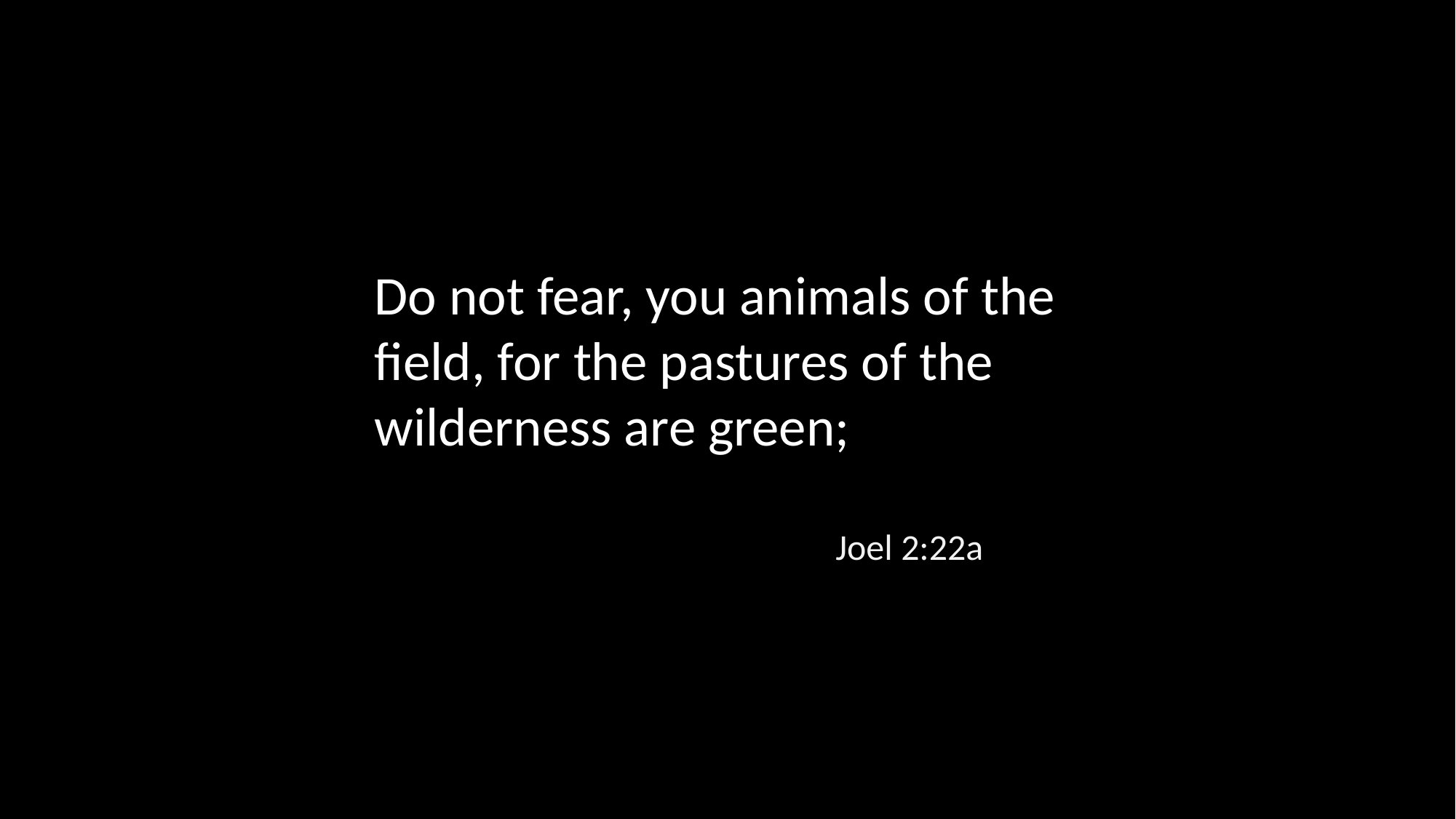

Do not fear, you animals of the field, for the pastures of the wilderness are green;
Joel 2:22a